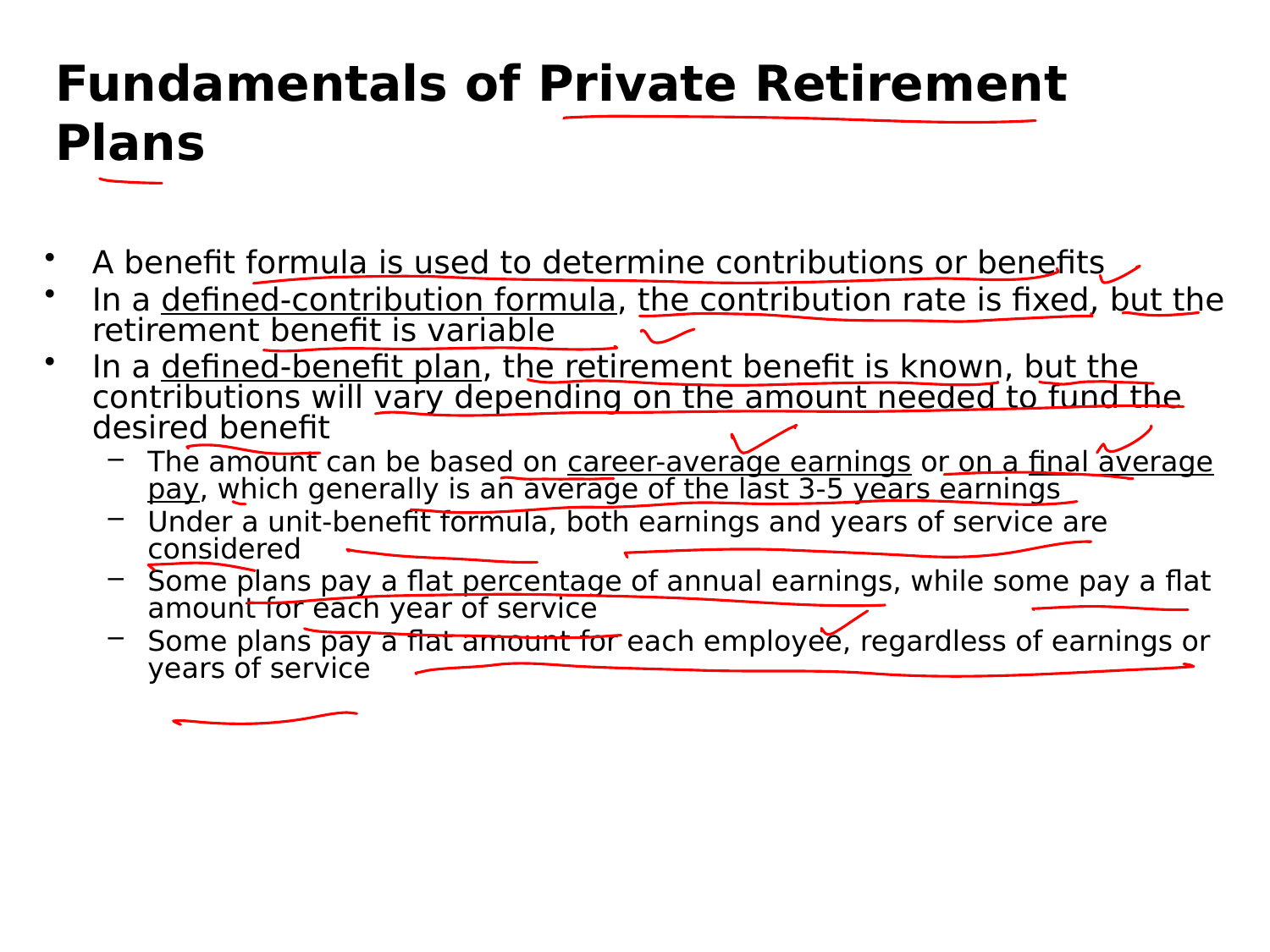

Fundamentals of Private Retirement Plans
A benefit formula is used to determine contributions or benefits
In a defined-contribution formula, the contribution rate is fixed, but the retirement benefit is variable
In a defined-benefit plan, the retirement benefit is known, but the contributions will vary depending on the amount needed to fund the desired benefit
The amount can be based on career-average earnings or on a final average pay, which generally is an average of the last 3-5 years earnings
Under a unit-benefit formula, both earnings and years of service are considered
Some plans pay a flat percentage of annual earnings, while some pay a flat amount for each year of service
Some plans pay a flat amount for each employee, regardless of earnings or years of service